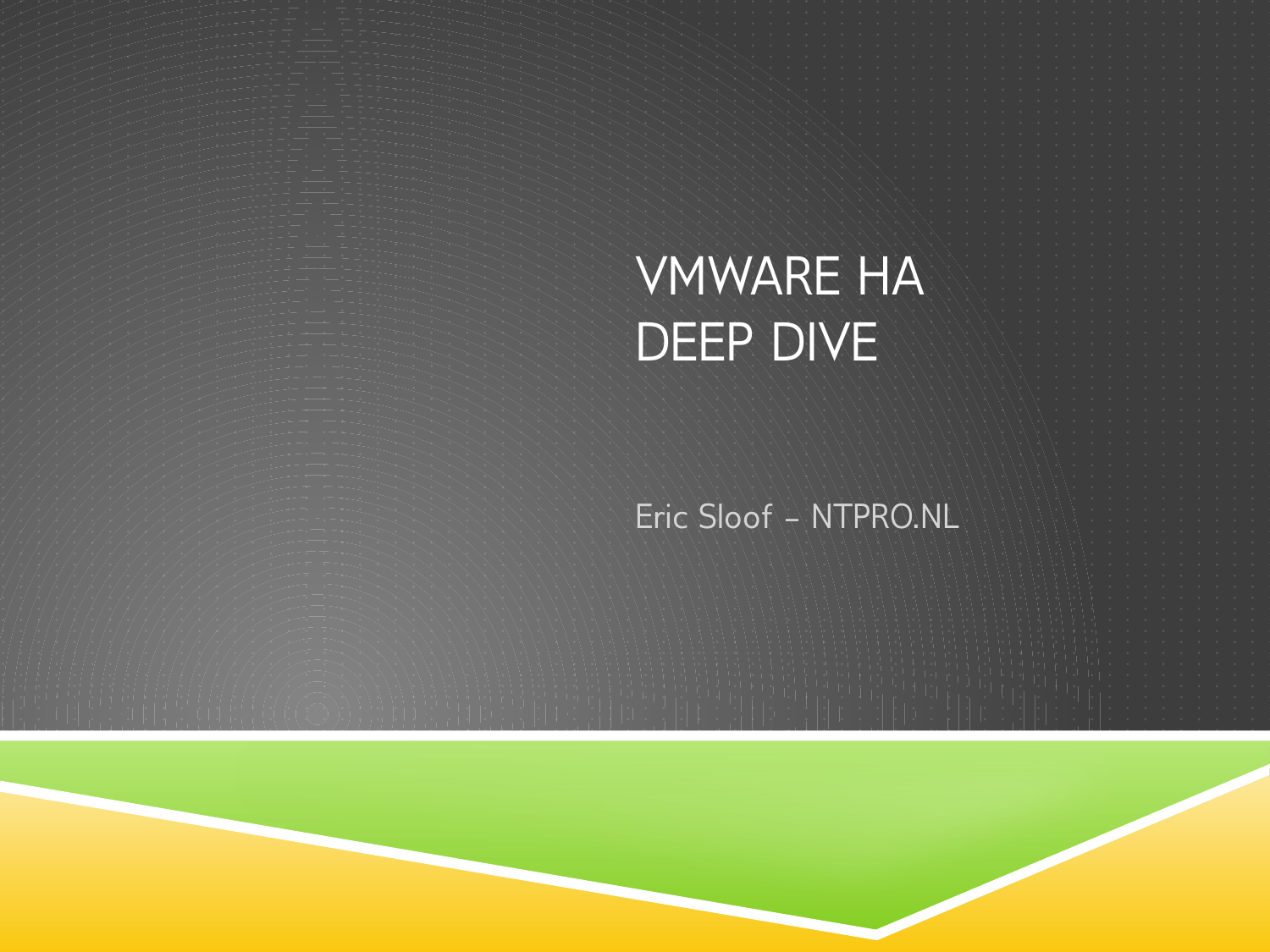

# VMware HA Deep Dive
Eric Sloof – NTPRO.NL